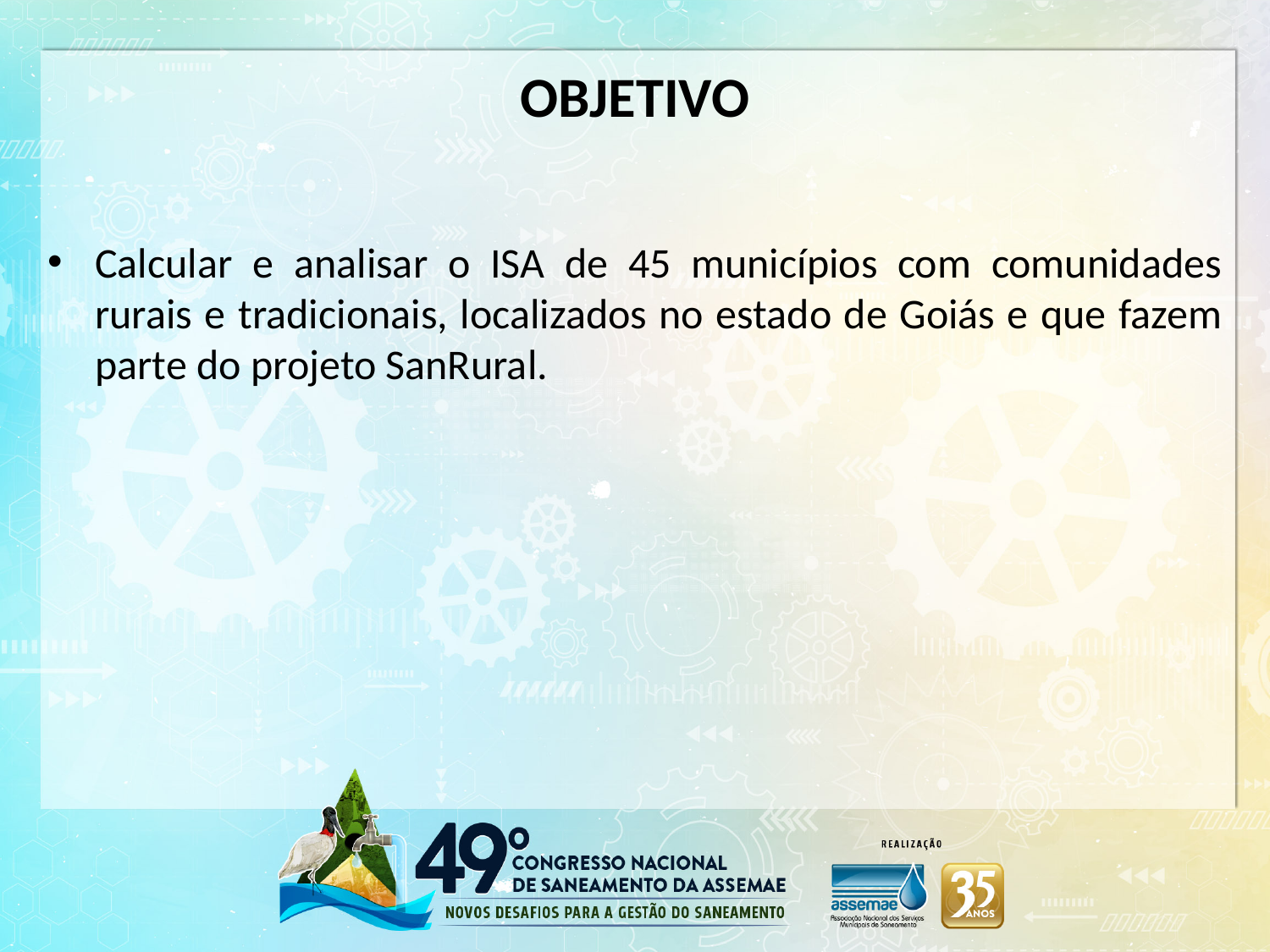

OBJETIVO

Calcular e analisar o ISA de 45 municípios com comunidades rurais e tradicionais, localizados no estado de Goiás e que fazem parte do projeto SanRural.